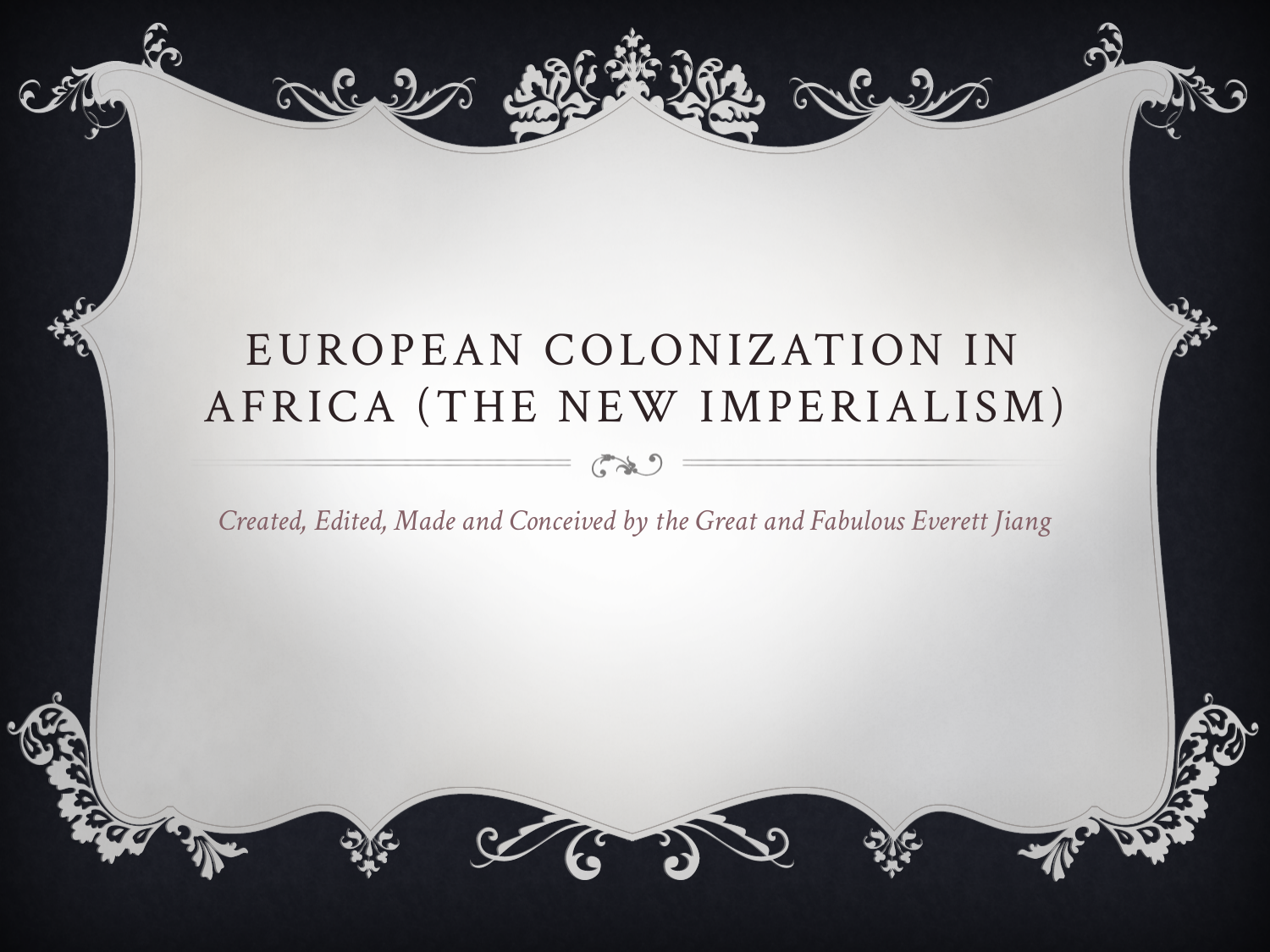

# European Colonization In AfrIca (The new imperialism)
Created, Edited, Made and Conceived by the Great and Fabulous Everett Jiang